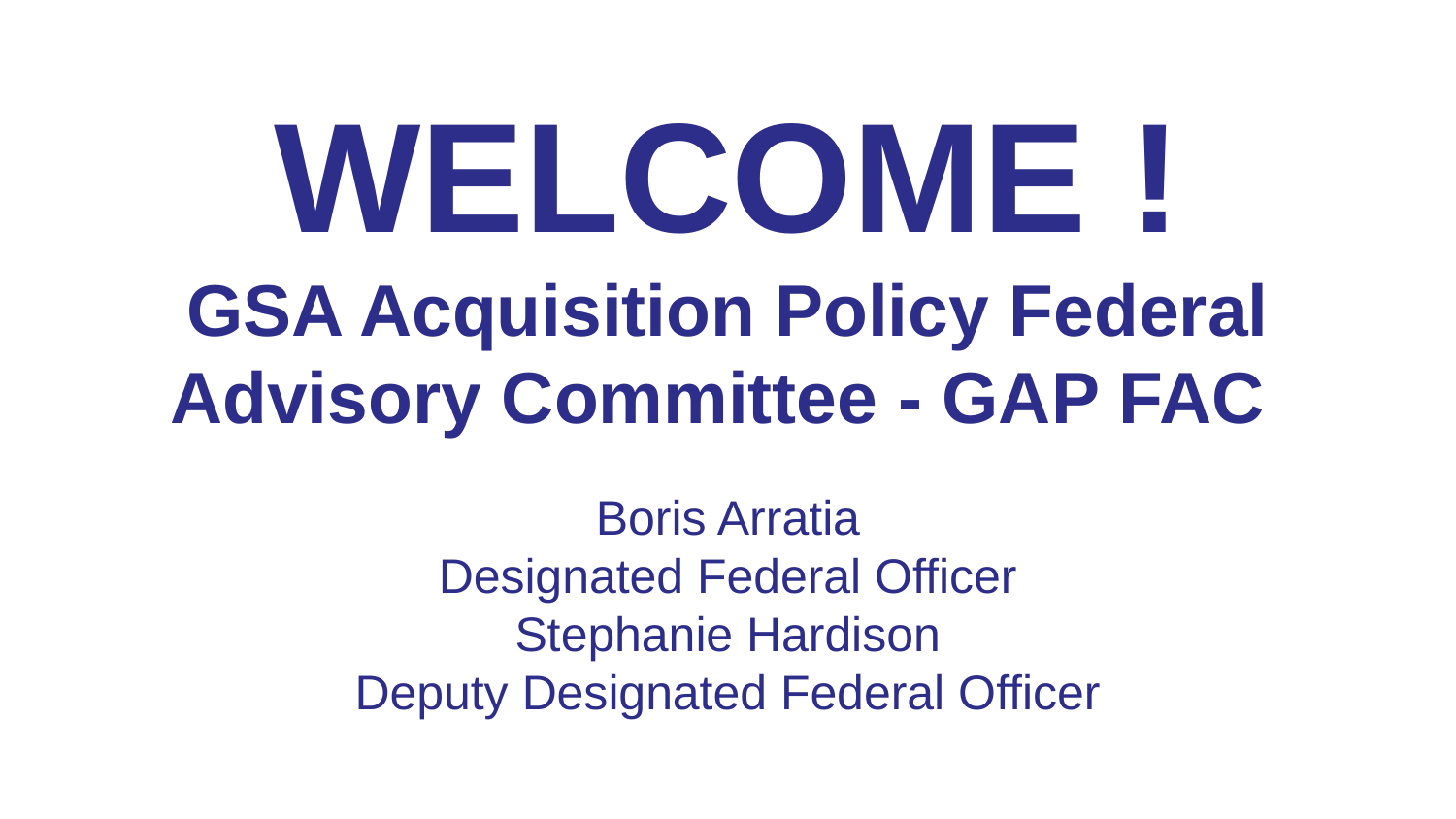

WELCOME !
GSA Acquisition Policy Federal Advisory Committee - GAP FAC

Boris Arratia
Designated Federal Officer
Stephanie Hardison
Deputy Designated Federal Officer

2